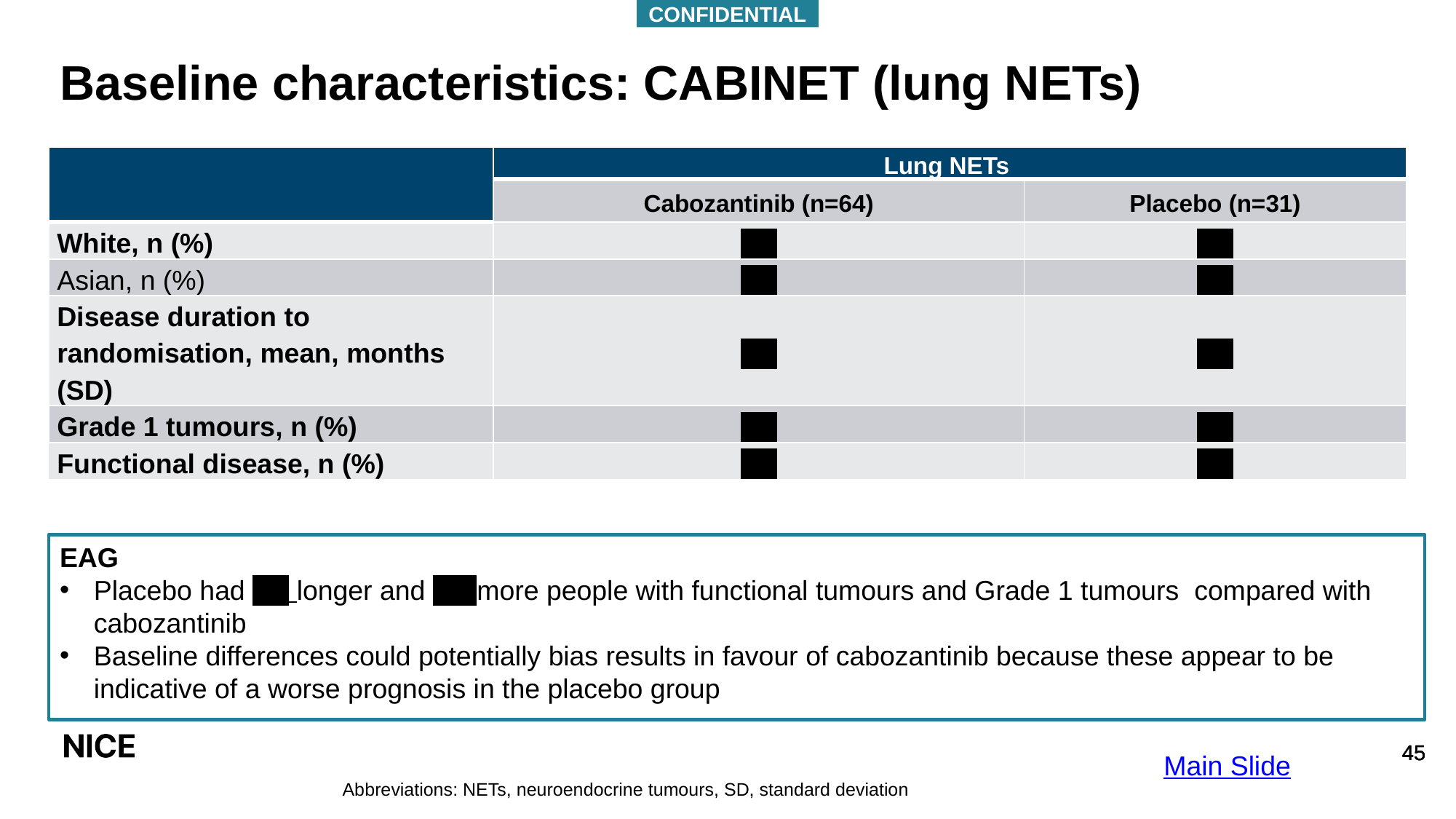

CONFIDENTIAL
# Baseline characteristics: CABINET (lung NETs)
|  | Lung NETs |  |
| --- | --- | --- |
|  | Cabozantinib (n=64) | Placebo (n=31) |
| White, n (%) | XX | XX |
| Asian, n (%) | XX | XX |
| Disease duration to randomisation, mean, months (SD) | XX | XX |
| Grade 1 tumours, n (%) | XX | XX |
| Functional disease, n (%) | XX | XX |
EAG
Placebo had XX longer and XX more people with functional tumours and Grade 1 tumours  compared with cabozantinib
Baseline differences could potentially bias results in favour of cabozantinib because these appear to be indicative of a worse prognosis in the placebo group

Main Slide
Abbreviations: NETs, neuroendocrine tumours, SD, standard deviation